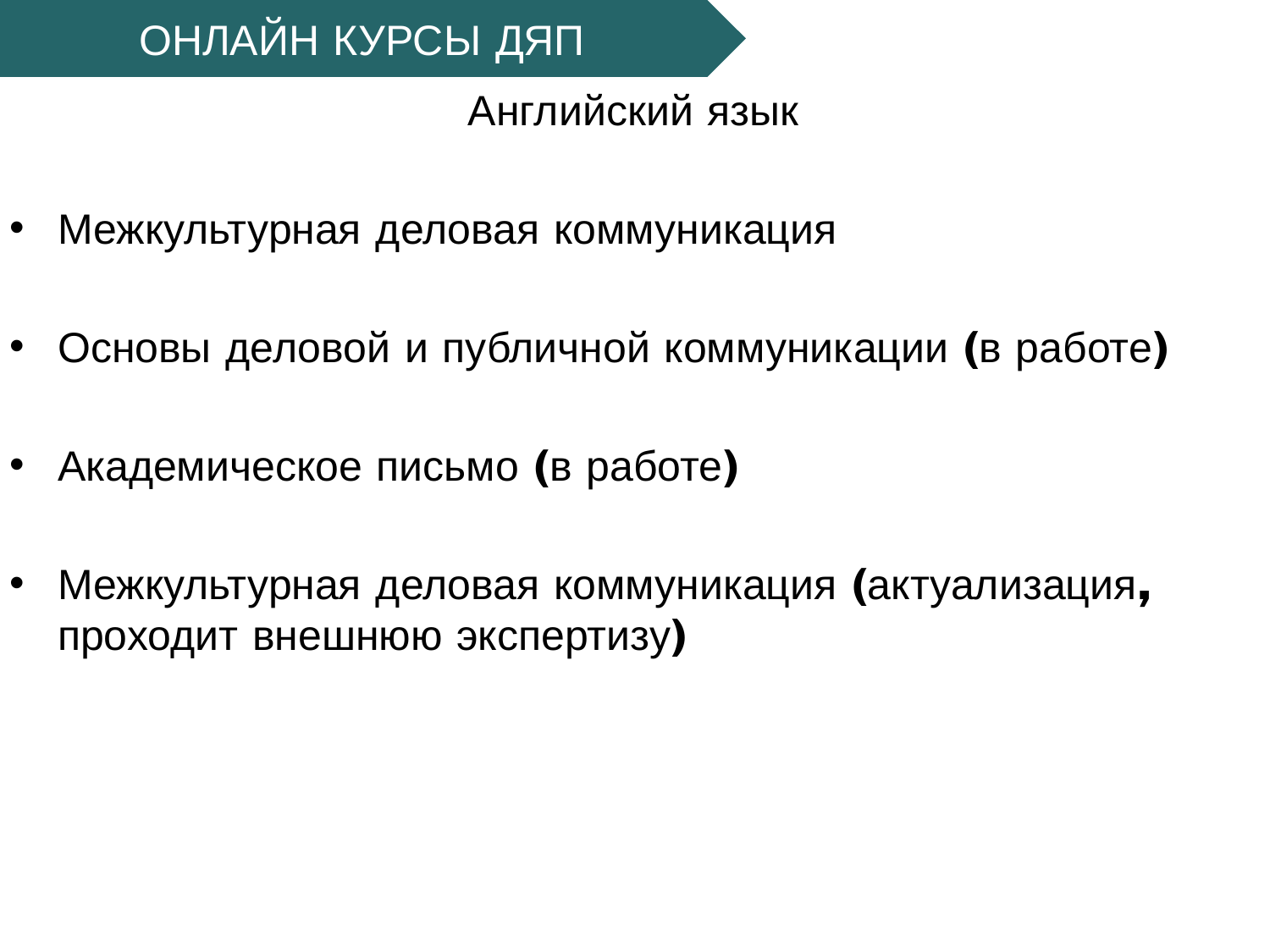

ОНЛАЙН КУРСЫ ДЯП
Английский язык

Межкультурная деловая коммуникация

Основы деловой и публичной коммуникации (в работе)

Академическое письмо (в работе)

Межкультурная деловая коммуникация (актуализация, проходит внешнюю экспертизу)